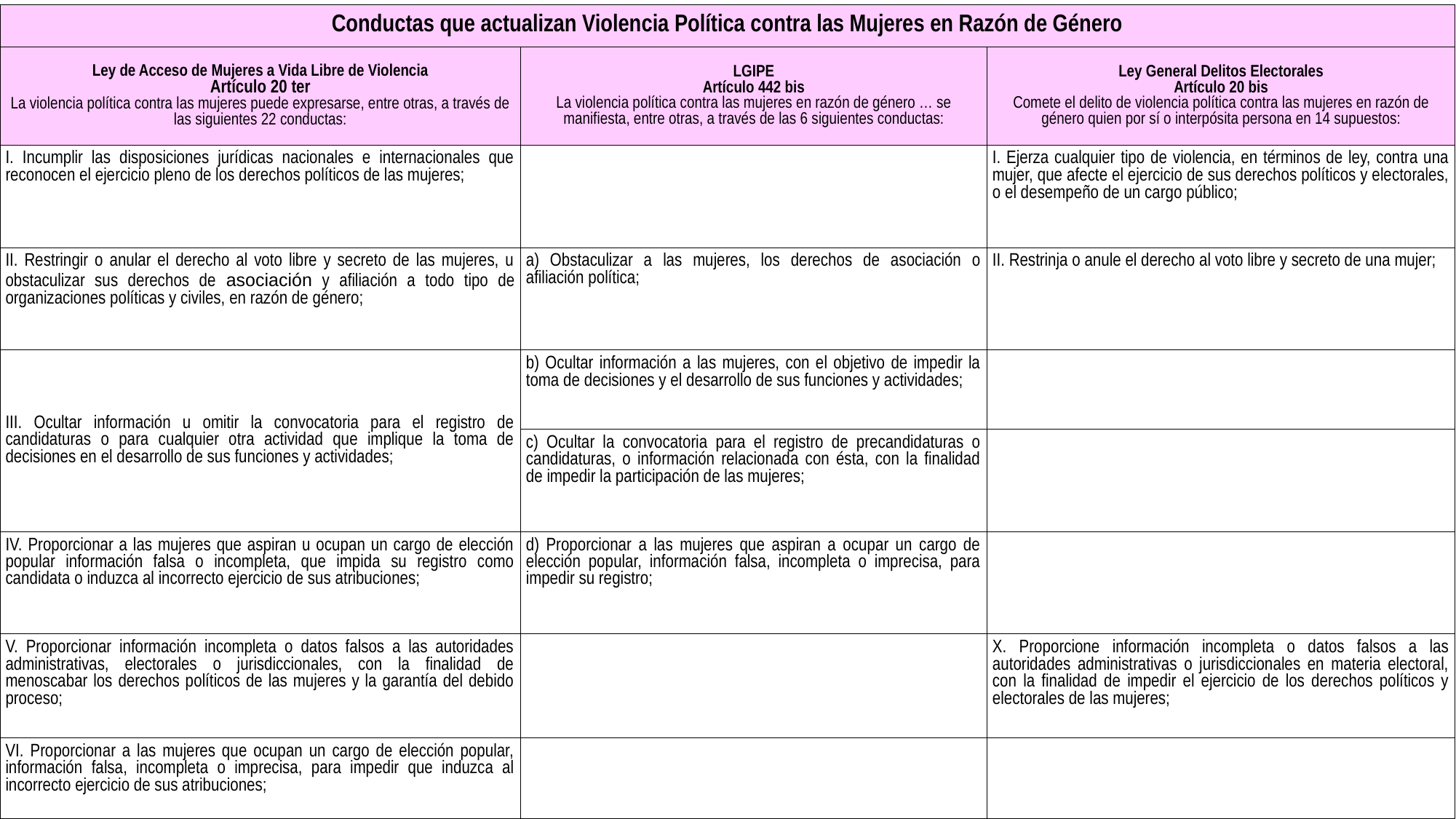

| Conductas que actualizan Violencia Política contra las Mujeres en Razón de Género |  |  |
| --- | --- | --- |
| Ley de Acceso de Mujeres a Vida Libre de Violencia Artículo 20 ter La violencia política contra las mujeres puede expresarse, entre otras, a través de las siguientes 22 conductas: | LGIPE Artículo 442 bis La violencia política contra las mujeres en razón de género … se manifiesta, entre otras, a través de las 6 siguientes conductas: | Ley General Delitos Electorales Artículo 20 bis Comete el delito de violencia política contra las mujeres en razón de género quien por sí o interpósita persona en 14 supuestos: |
| I. Incumplir las disposiciones jurídicas nacionales e internacionales que reconocen el ejercicio pleno de los derechos políticos de las mujeres; |  | I. Ejerza cualquier tipo de violencia, en términos de ley, contra una mujer, que afecte el ejercicio de sus derechos políticos y electorales, o el desempeño de un cargo público; |
| II. Restringir o anular el derecho al voto libre y secreto de las mujeres, u obstaculizar sus derechos de asociación y afiliación a todo tipo de organizaciones políticas y civiles, en razón de género; | a) Obstaculizar a las mujeres, los derechos de asociación o afiliación política; | II. Restrinja o anule el derecho al voto libre y secreto de una mujer; |
| III. Ocultar información u omitir la convocatoria para el registro de candidaturas o para cualquier otra actividad que implique la toma de decisiones en el desarrollo de sus funciones y actividades; | b) Ocultar información a las mujeres, con el objetivo de impedir la toma de decisiones y el desarrollo de sus funciones y actividades; |  |
|  | c) Ocultar la convocatoria para el registro de precandidaturas o candidaturas, o información relacionada con ésta, con la finalidad de impedir la participación de las mujeres; |  |
| IV. Proporcionar a las mujeres que aspiran u ocupan un cargo de elección popular información falsa o incompleta, que impida su registro como candidata o induzca al incorrecto ejercicio de sus atribuciones; | d) Proporcionar a las mujeres que aspiran a ocupar un cargo de elección popular, información falsa, incompleta o imprecisa, para impedir su registro; |  |
| V. Proporcionar información incompleta o datos falsos a las autoridades administrativas, electorales o jurisdiccionales, con la finalidad de menoscabar los derechos políticos de las mujeres y la garantía del debido proceso; |  | X. Proporcione información incompleta o datos falsos a las autoridades administrativas o jurisdiccionales en materia electoral, con la finalidad de impedir el ejercicio de los derechos políticos y electorales de las mujeres; |
| VI. Proporcionar a las mujeres que ocupan un cargo de elección popular, información falsa, incompleta o imprecisa, para impedir que induzca al incorrecto ejercicio de sus atribuciones; |  |  |